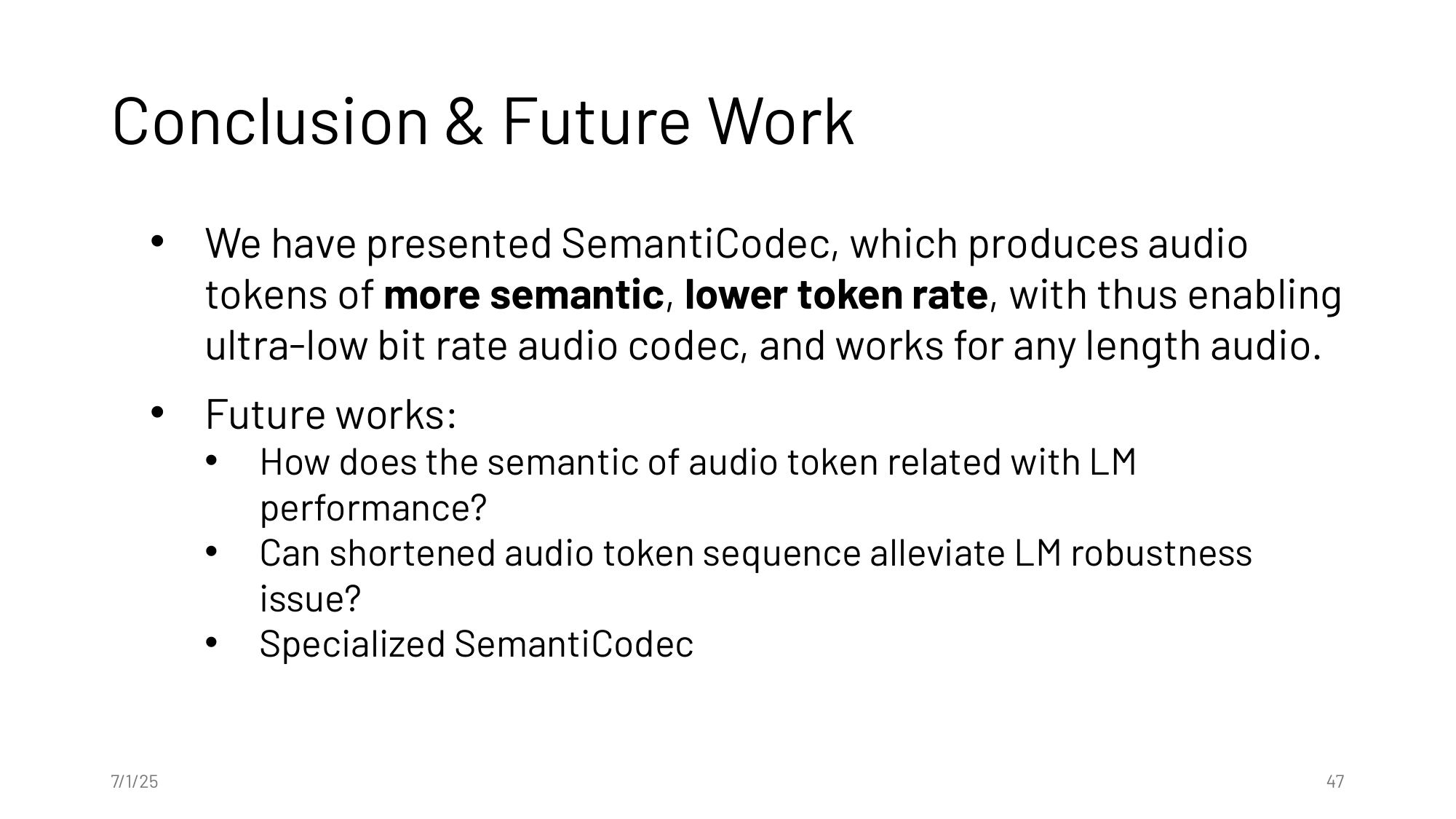

# Conclusion & Future Work
We have presented SemantiCodec, which produces audio tokens of more semantic, lower token rate, with thus enabling ultra-low bit rate audio codec, and works for any length audio.
Future works:
How does the semantic of audio token related with LM performance?
Can shortened audio token sequence alleviate LM robustness issue?
Specialized SemantiCodec

7/1/25
47